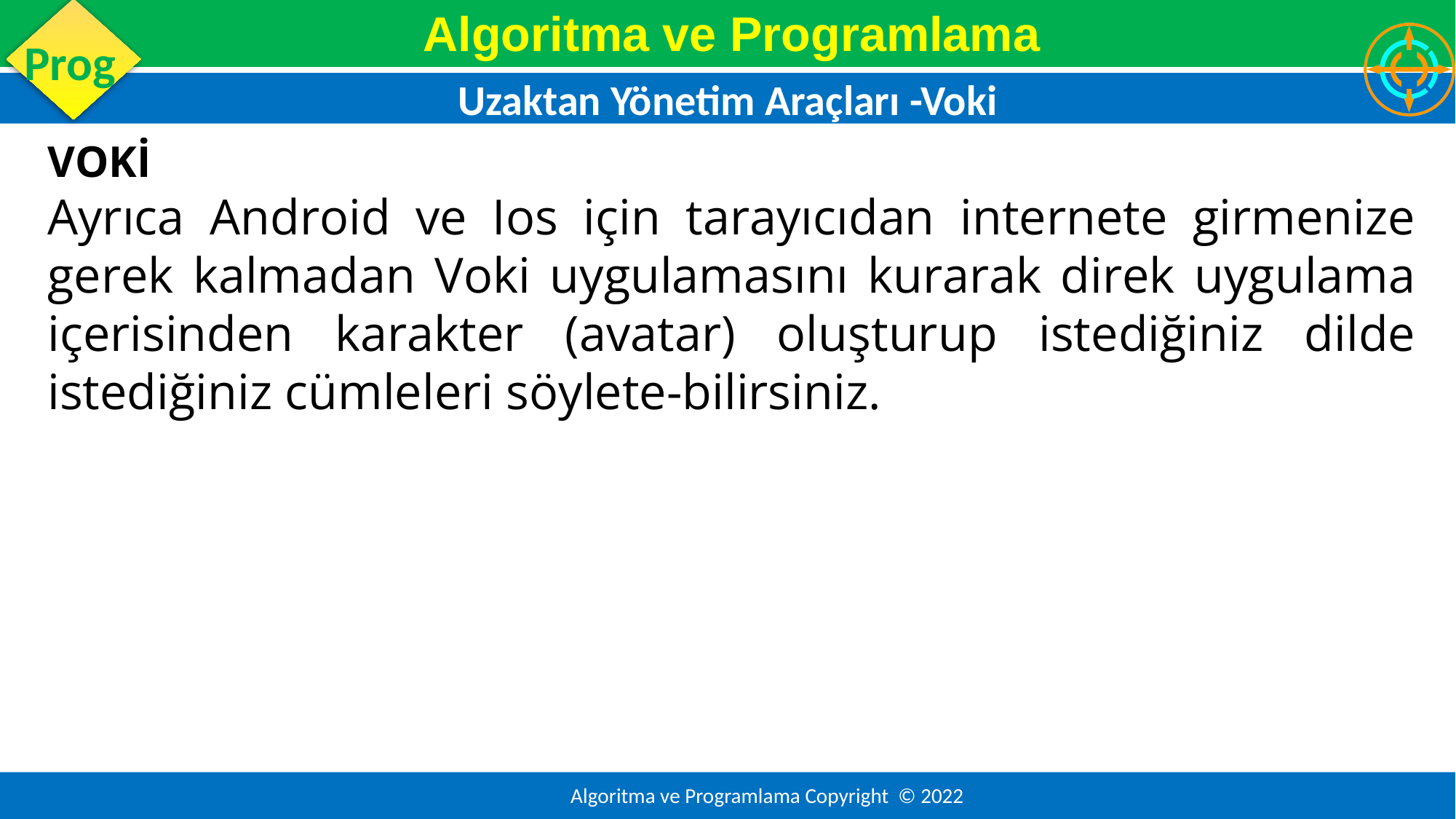

Uzaktan Yönetim Araçları -Voki
VOKİ
Ayrıca Android ve Ios için tarayıcıdan internete girmenize gerek kalmadan Voki uygulamasını kurarak direk uygulama içerisinden karakter (avatar) oluşturup istediğiniz dilde istediğiniz cümleleri söylete-bilirsiniz.